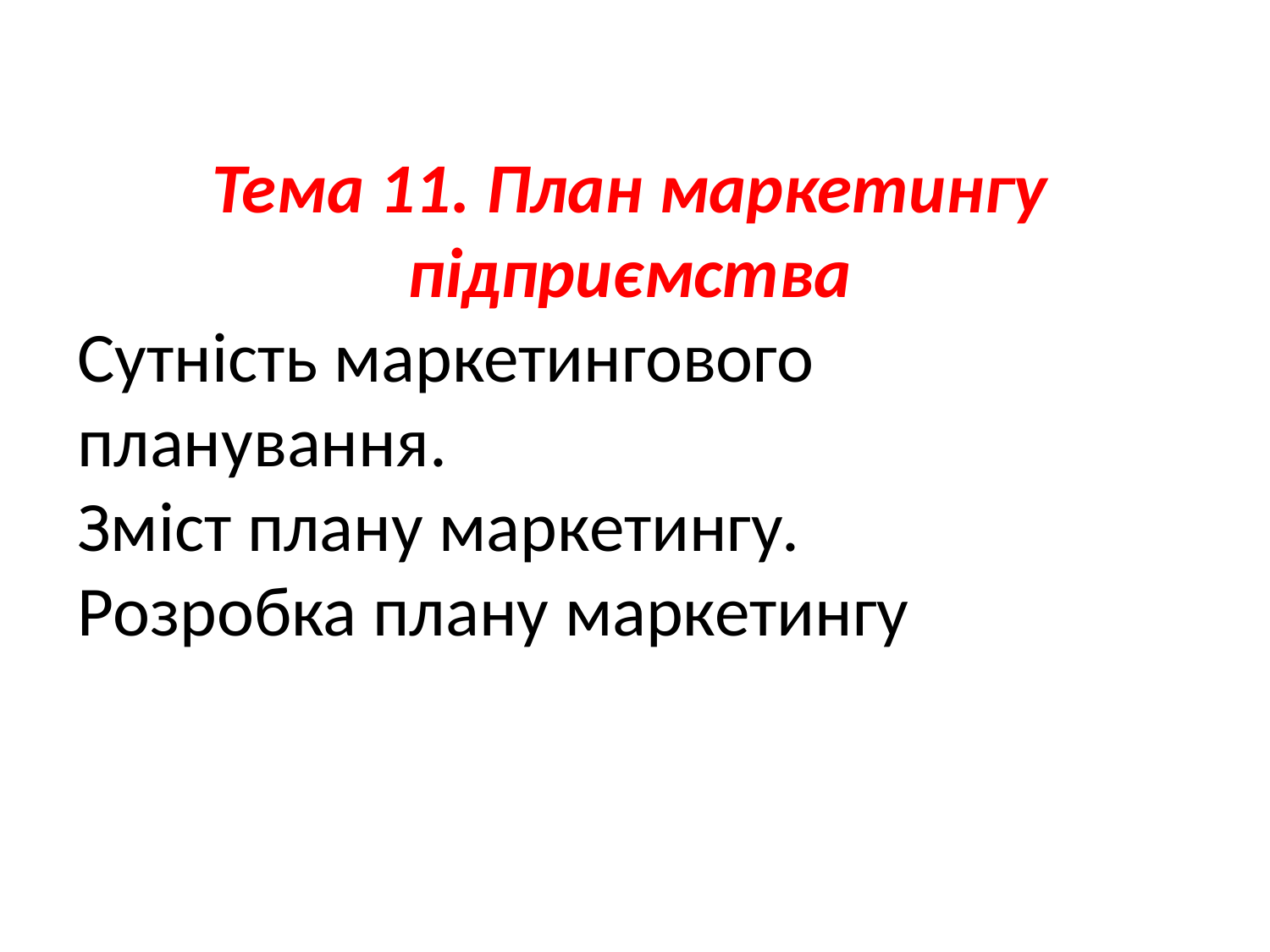

Тема 11. План маркетингу підприємства
Сутність маркетингового планування.
Зміст плану маркетингу.
Розробка плану маркетингу